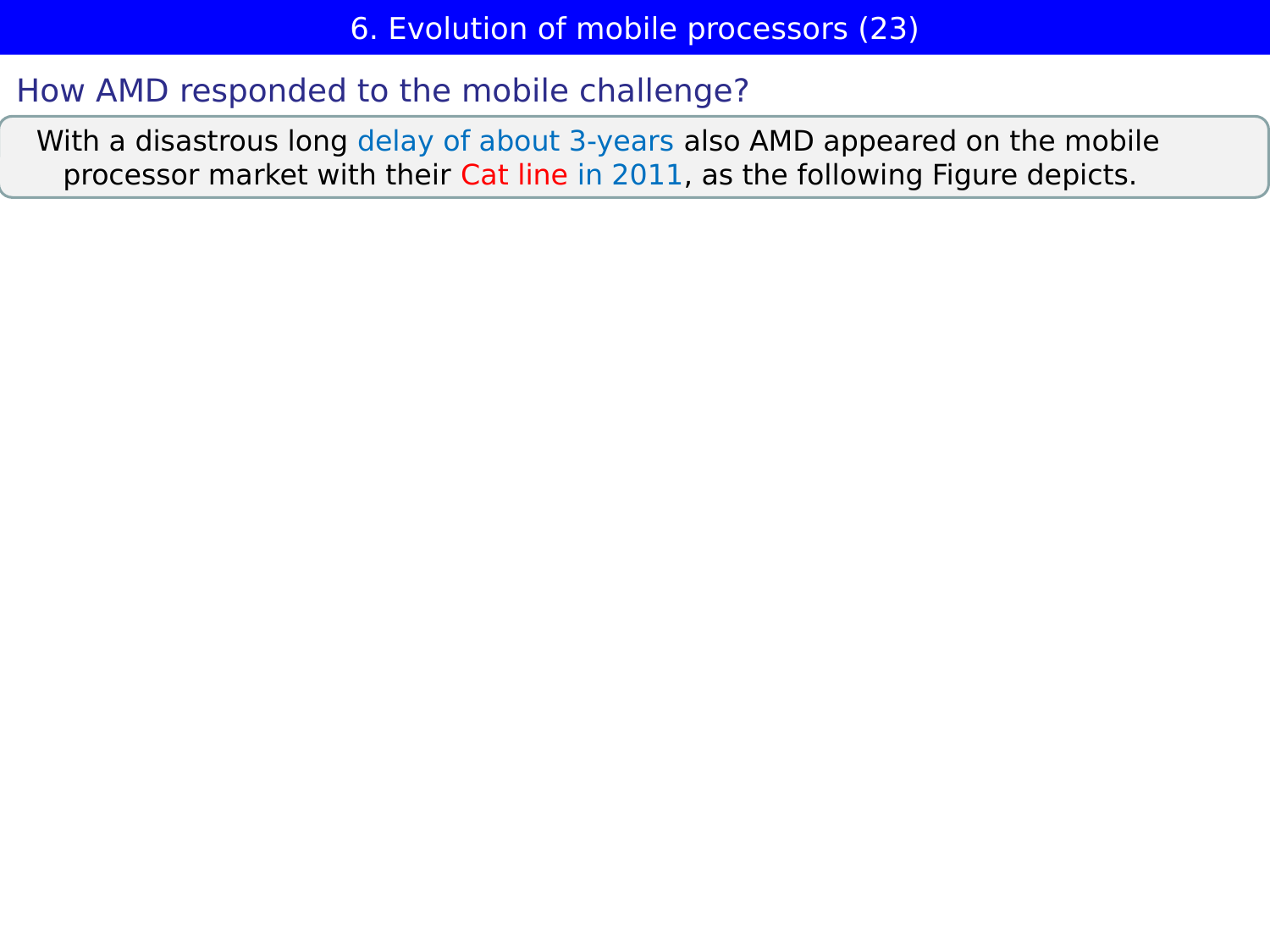

# 6. Evolution of mobile processors (23)
How AMD responded to the mobile challenge?

With a disastrous long delay of about 3-years also AMD appeared on the mobile
   processor market with their Cat line in 2011, as the following Figure depicts.